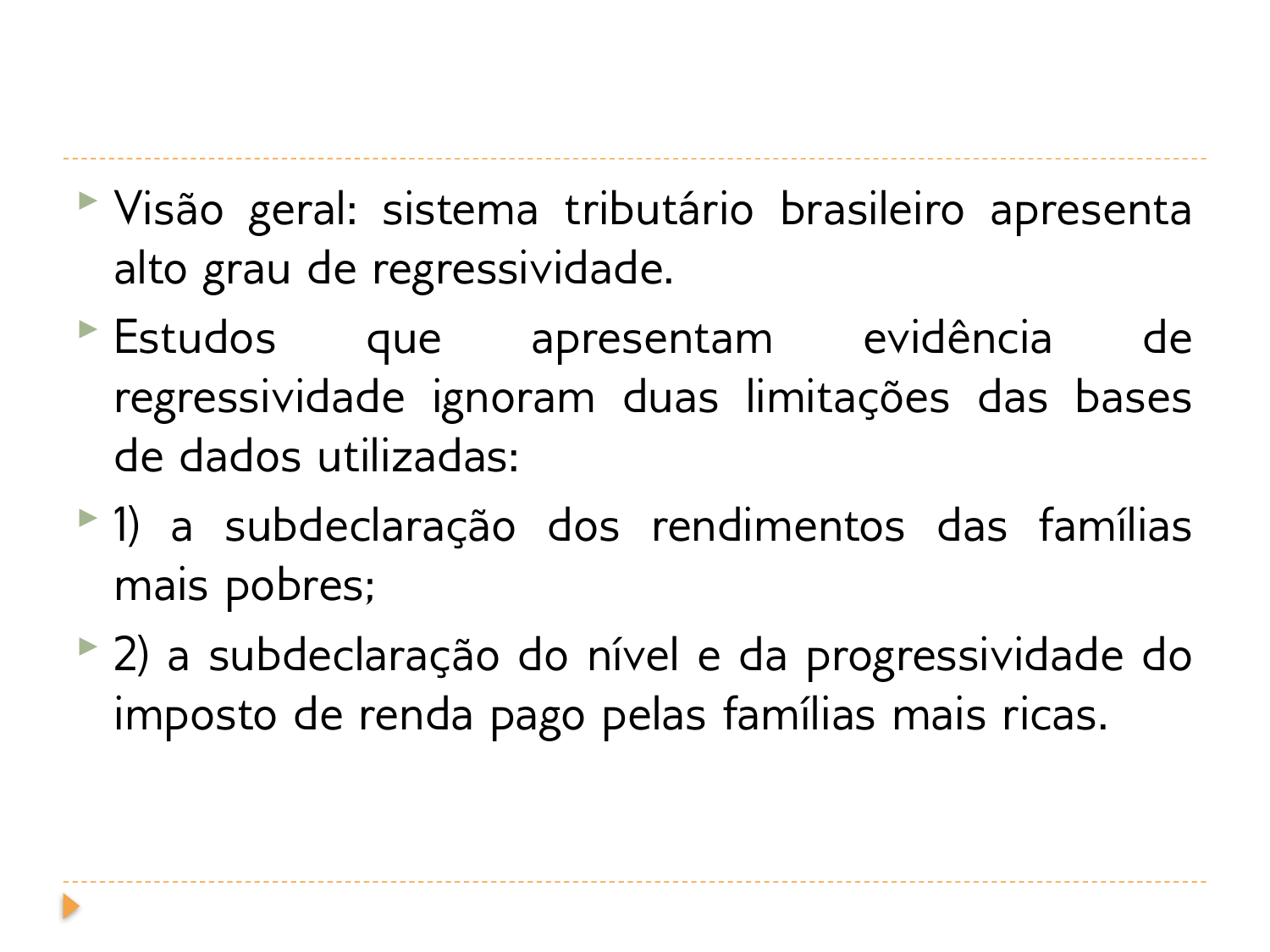

#
Visão geral: sistema tributário brasileiro apresenta alto grau de regressividade.
Estudos que apresentam evidência de regressividade ignoram duas limitações das bases de dados utilizadas:
1) a subdeclaração dos rendimentos das famílias mais pobres;
2) a subdeclaração do nível e da progressividade do imposto de renda pago pelas famílias mais ricas.